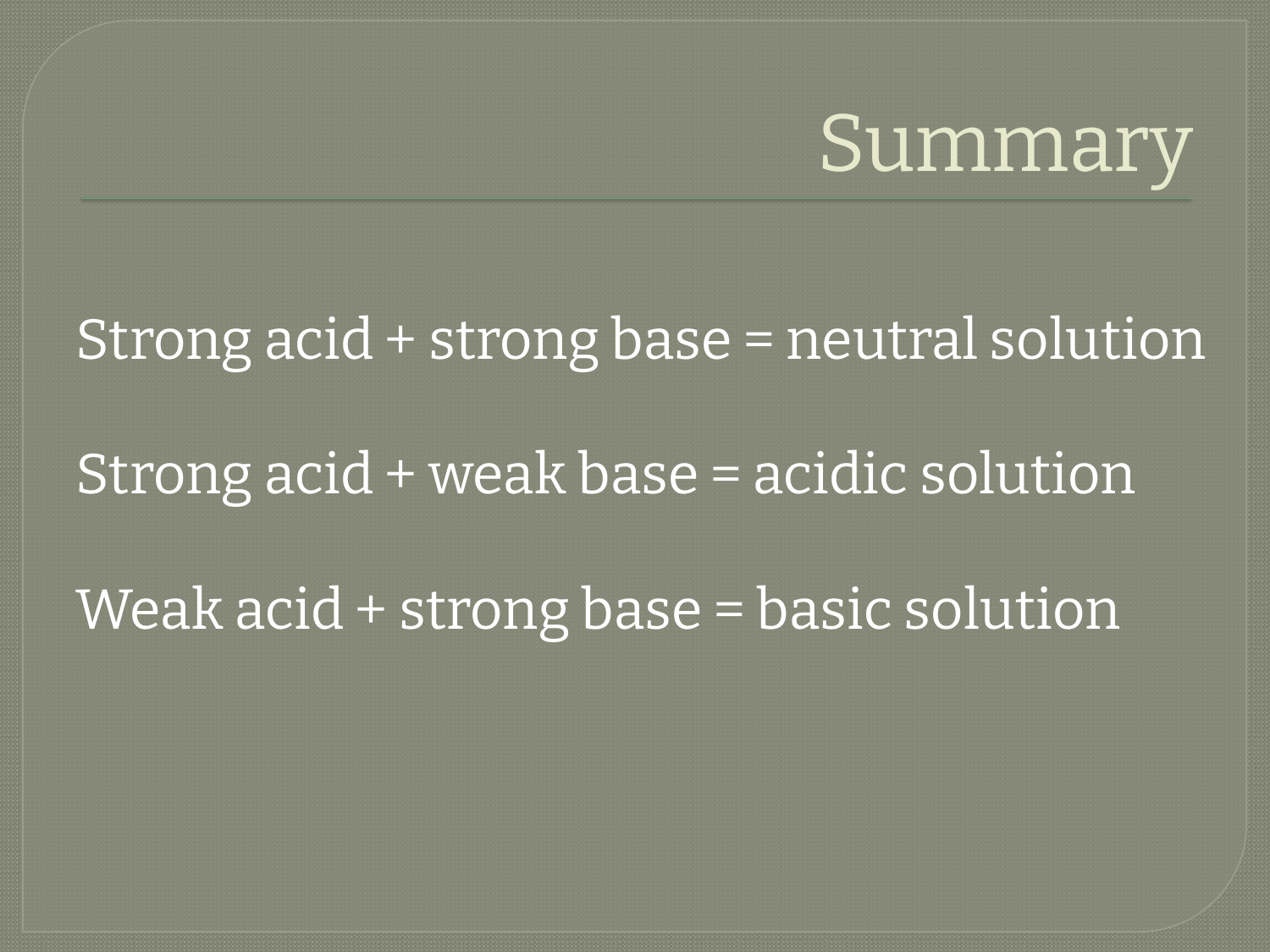

# Summary

Strong acid + strong base = neutral solution

Strong acid + weak base = acidic solution

Weak acid + strong base = basic solution